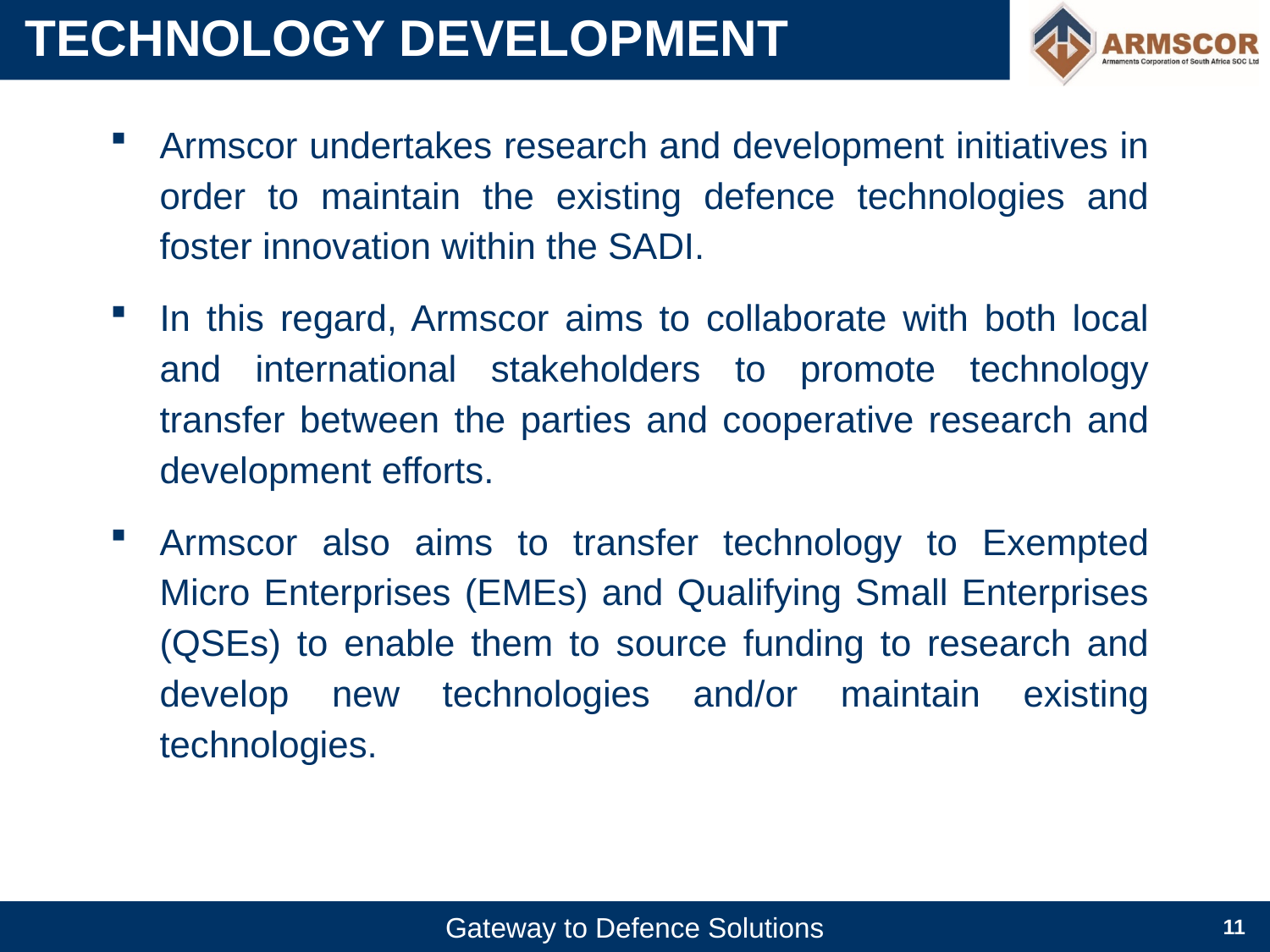

# TECHNOLOGY DEVELOPMENT
Armscor undertakes research and development initiatives in order to maintain the existing defence technologies and foster innovation within the SADI.
In this regard, Armscor aims to collaborate with both local and international stakeholders to promote technology transfer between the parties and cooperative research and development efforts.
Armscor also aims to transfer technology to Exempted Micro Enterprises (EMEs) and Qualifying Small Enterprises (QSEs) to enable them to source funding to research and develop new technologies and/or maintain existing technologies.